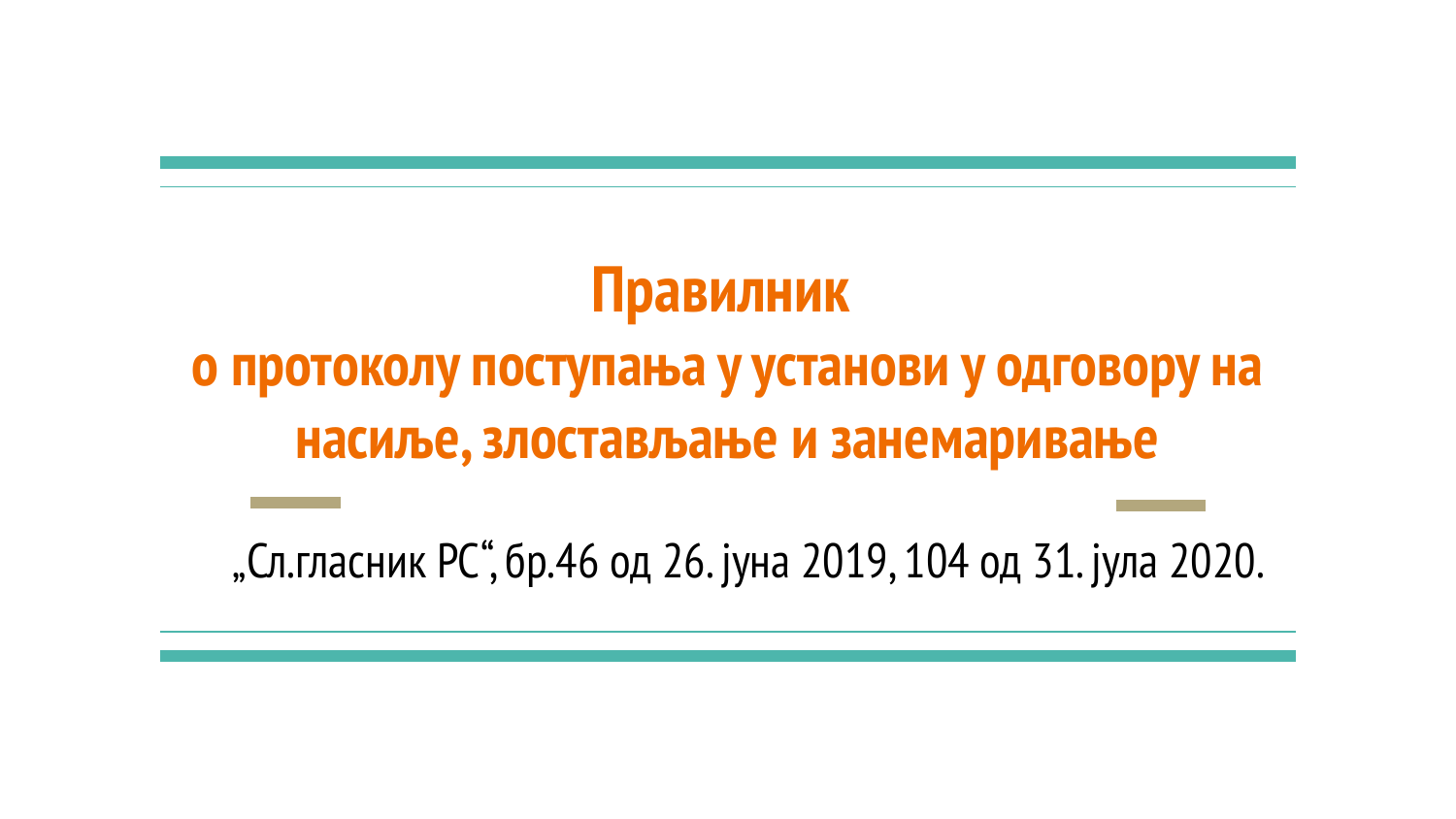

# Правилник
о протоколу поступања у установи у одговору на насиље, злостављање и занемаривање
„Сл.гласник РС“, бр.46 од 26. јуна 2019, 104 од 31. јула 2020.